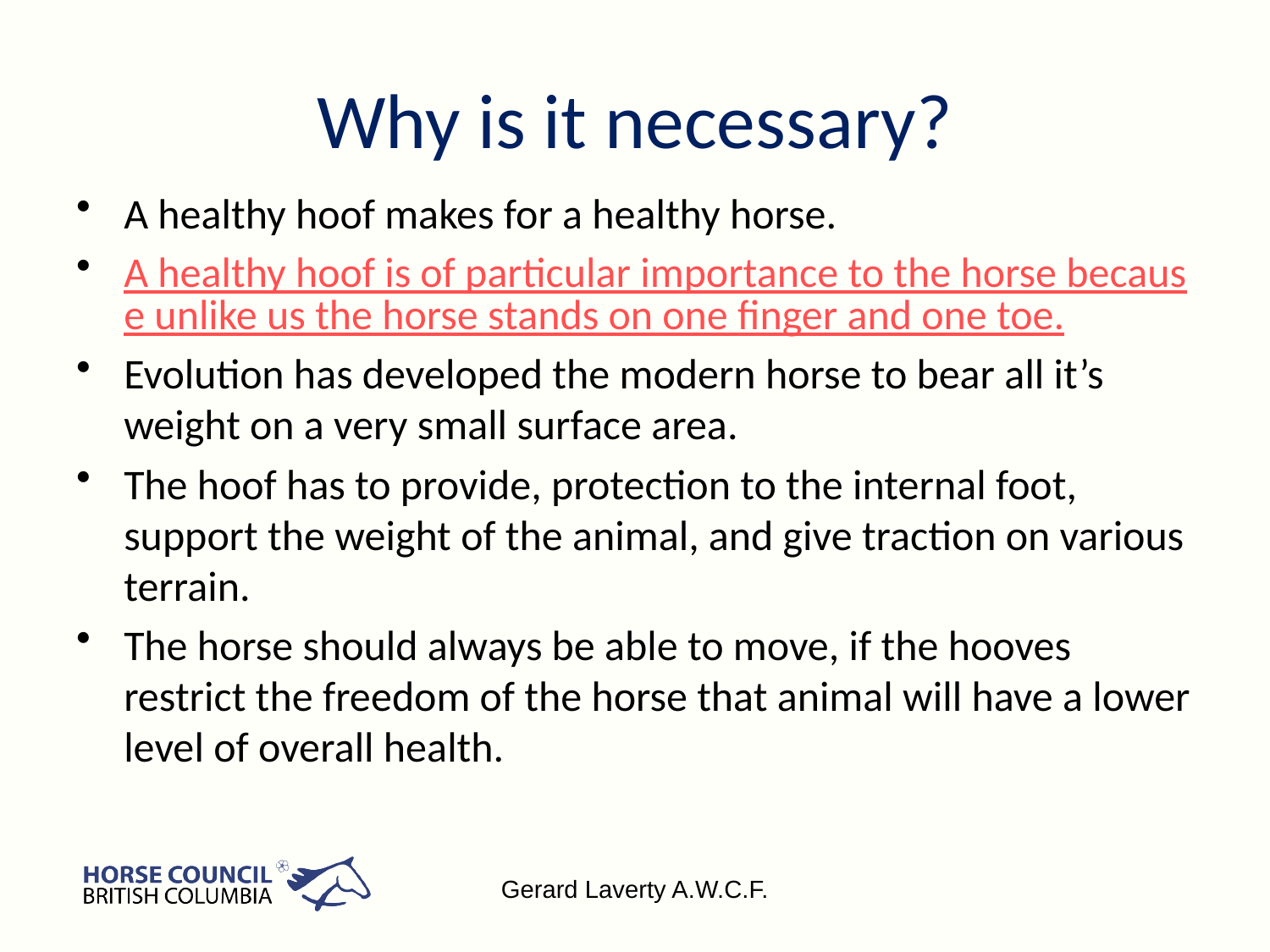

# Why is it necessary?
A healthy hoof makes for a healthy horse.
A healthy hoof is of particular importance to the horse because unlike us the horse stands on one finger and one toe.
Evolution has developed the modern horse to bear all it’s  weight on a very small surface area.
The hoof has to provide, protection to the internal foot, support the weight of the animal, and give traction on various terrain.
The horse should always be able to move, if the hooves restrict the freedom of the horse that animal will have a lower level of overall health.
Gerard Laverty A.W.C.F.